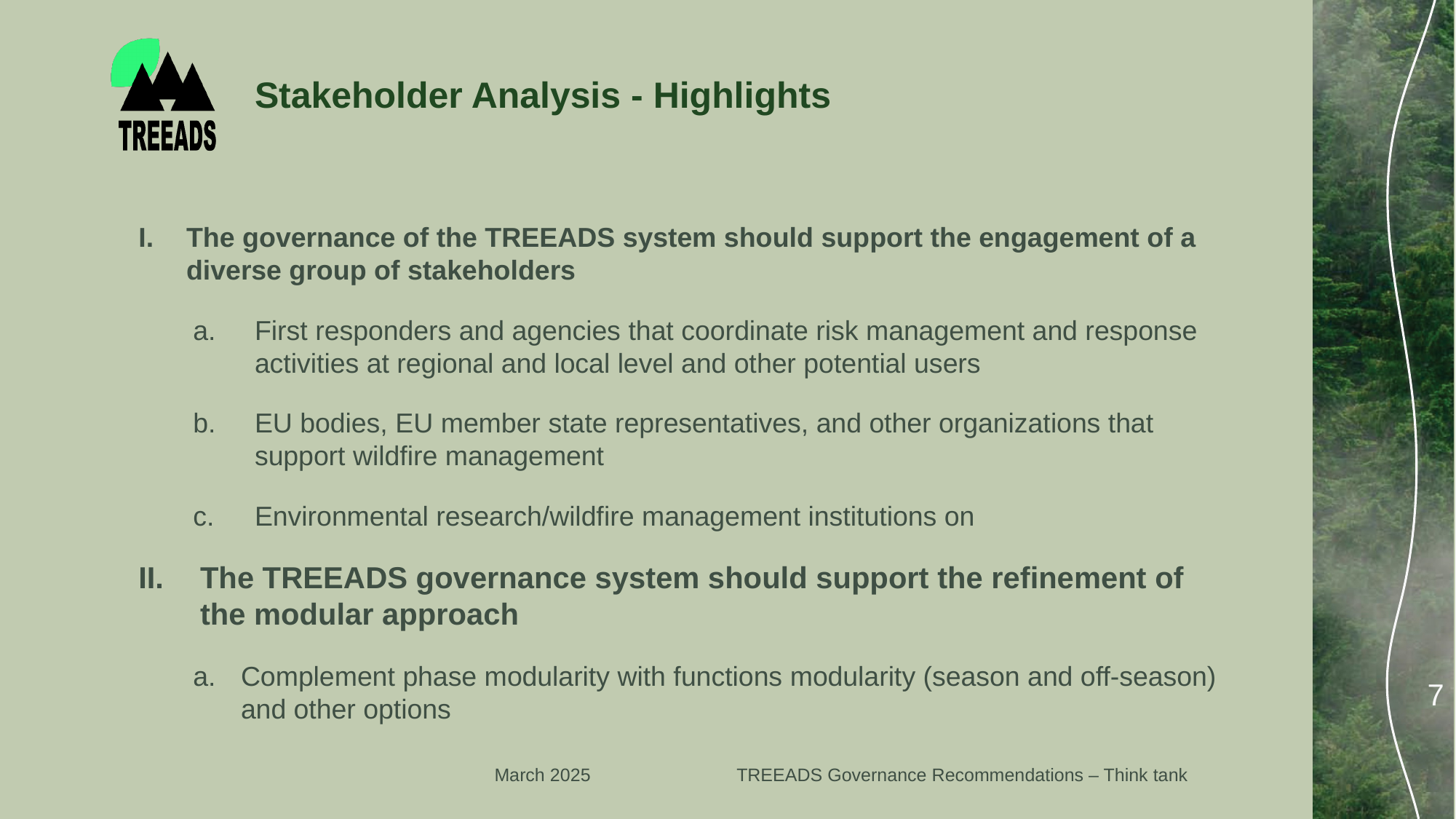

# Stakeholder Analysis - Highlights
The governance of the TREEADS system should support the engagement of a diverse group of stakeholders
First responders and agencies that coordinate risk management and response activities at regional and local level and other potential users
EU bodies, EU member state representatives, and other organizations that support wildfire management
Environmental research/wildfire management institutions on
The TREEADS governance system should support the refinement of the modular approach
Complement phase modularity with functions modularity (season and off-season) and other options

7
March 2025
TREEADS Governance Recommendations – Think tank